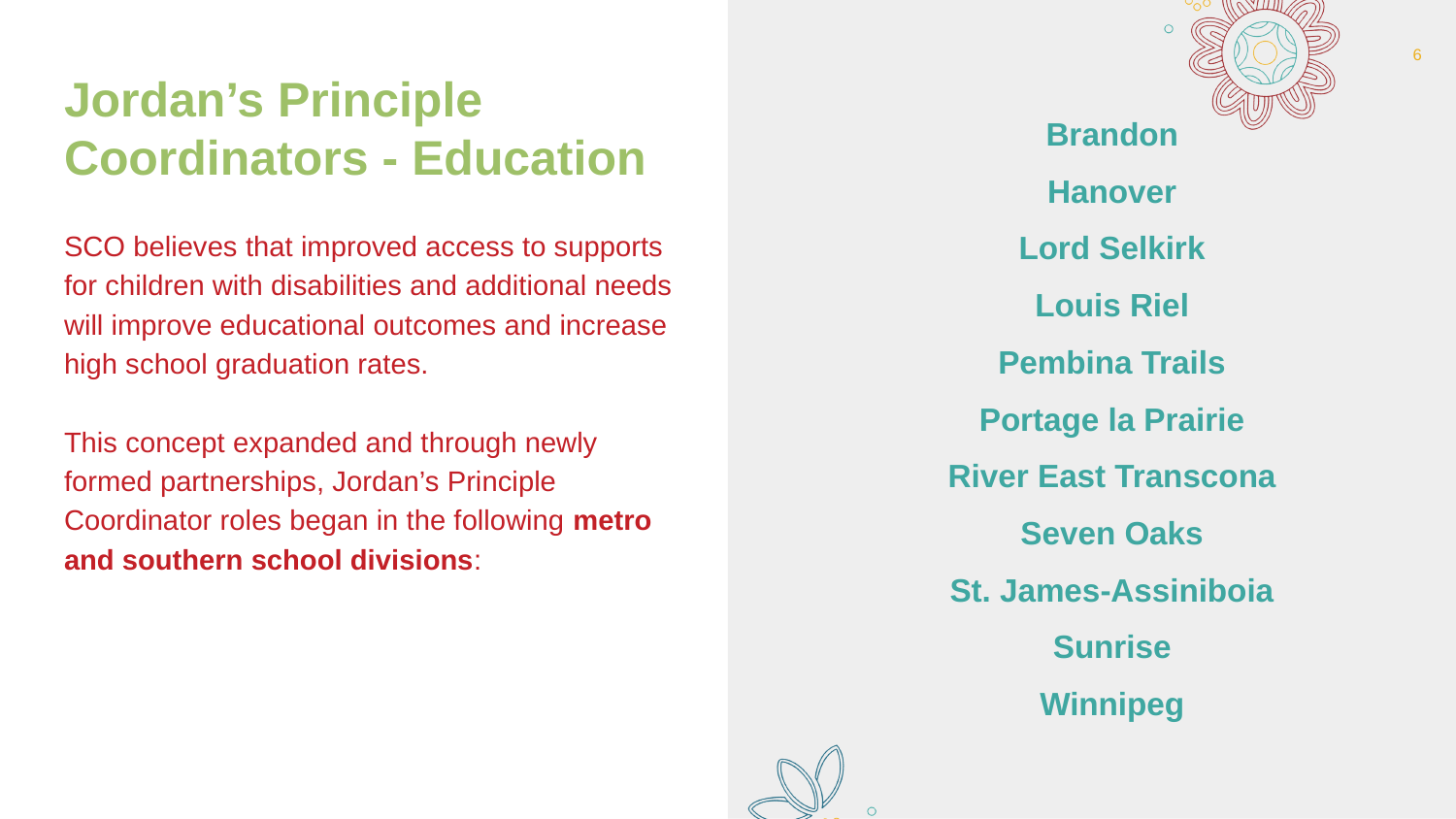

6
# Jordan’s Principle Coordinators - Education
Brandon
Hanover
Lord Selkirk
Louis Riel
Pembina Trails
Portage la Prairie
River East Transcona
Seven Oaks
St. James-Assiniboia
Sunrise
Winnipeg
SCO believes that improved access to supports for children with disabilities and additional needs will improve educational outcomes and increase high school graduation rates.

This concept expanded and through newly formed partnerships, Jordan’s Principle Coordinator roles began in the following metro and southern school divisions: